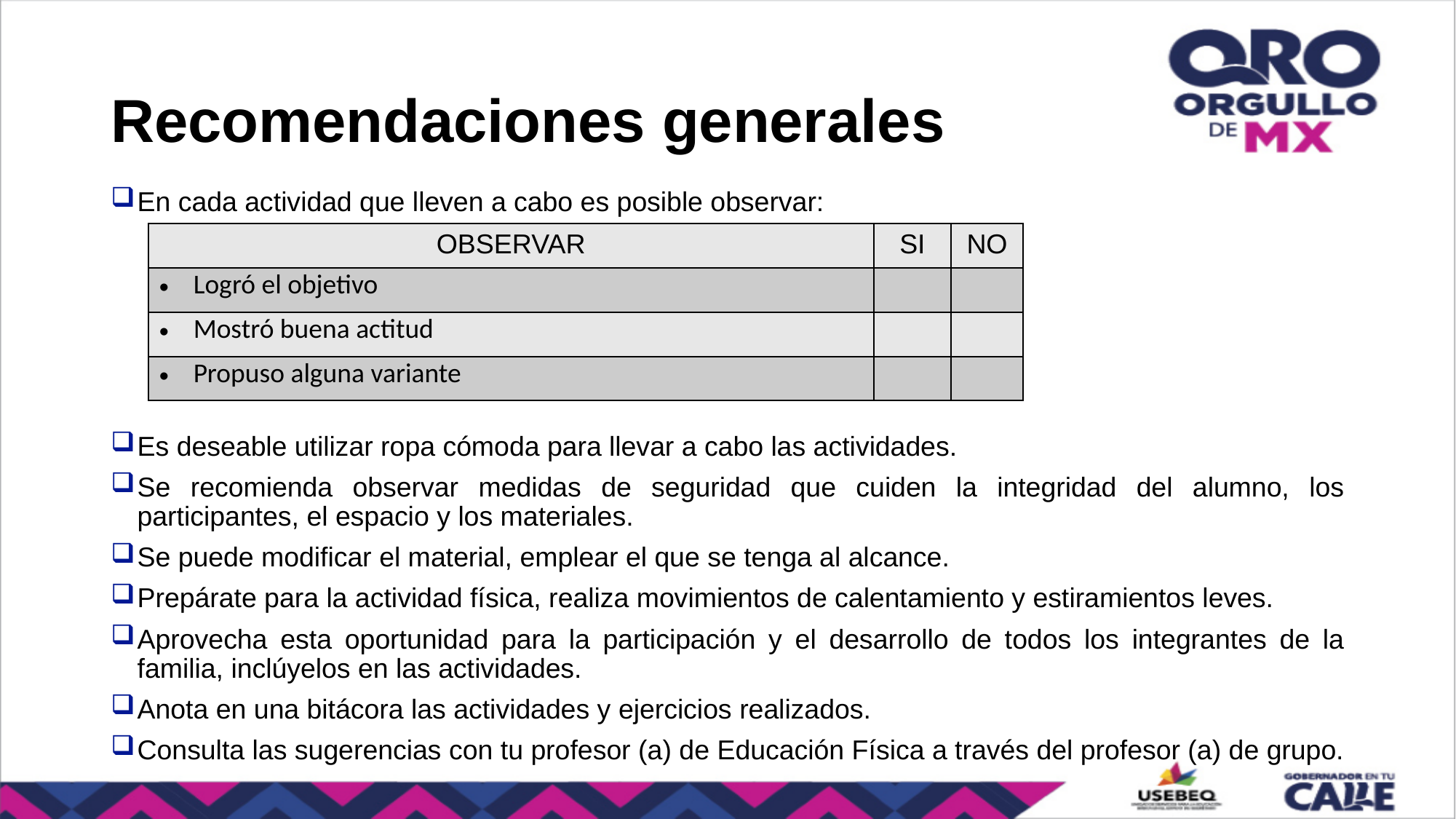

# Recomendaciones generales
En cada actividad que lleven a cabo es posible observar:

Es deseable utilizar ropa cómoda para llevar a cabo las actividades.
Se recomienda observar medidas de seguridad que cuiden la integridad del alumno, los participantes, el espacio y los materiales.
Se puede modificar el material, emplear el que se tenga al alcance.
Prepárate para la actividad física, realiza movimientos de calentamiento y estiramientos leves.
Aprovecha esta oportunidad para la participación y el desarrollo de todos los integrantes de la familia, inclúyelos en las actividades.
Anota en una bitácora las actividades y ejercicios realizados.
Consulta las sugerencias con tu profesor (a) de Educación Física a través del profesor (a) de grupo.

| OBSERVAR | SI | NO |
| --- | --- | --- |
| Logró el objetivo |  |  |
| Mostró buena actitud |  |  |
| Propuso alguna variante |  |  |